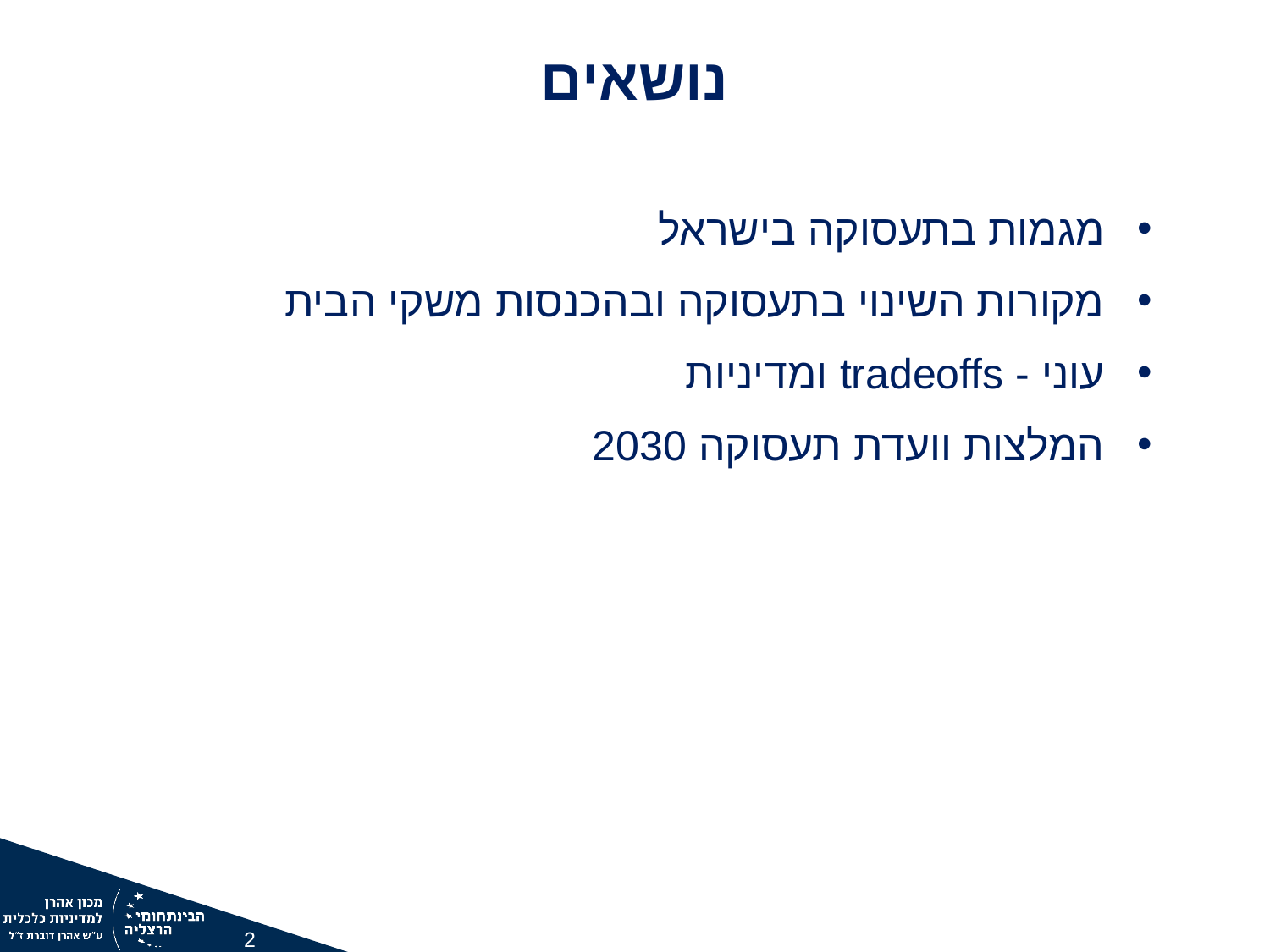

נושאים
מגמות בתעסוקה בישראל
מקורות השינוי בתעסוקה ובהכנסות משקי הבית
עוני - tradeoffs ומדיניות
המלצות וועדת תעסוקה 2030